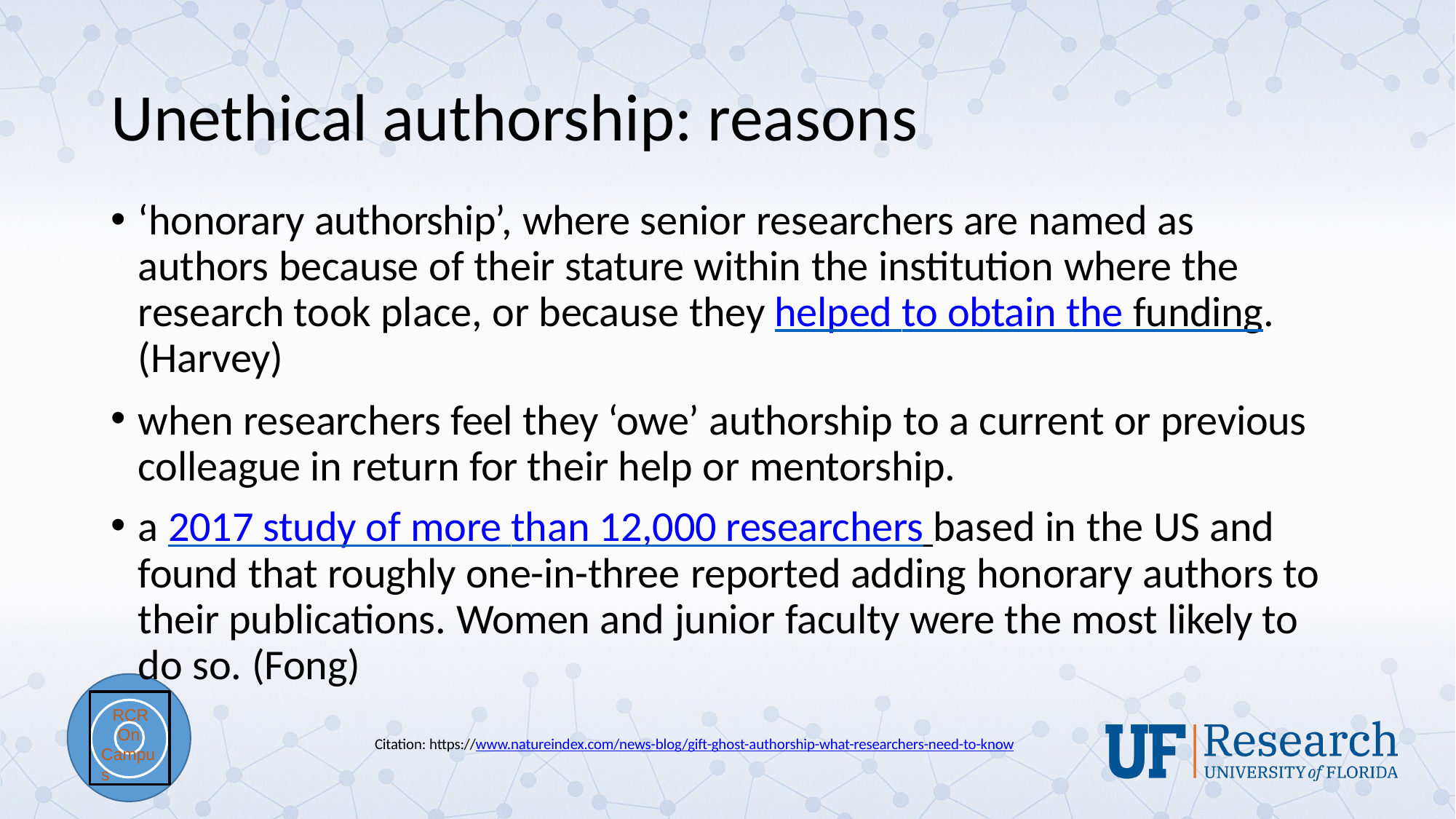

# Unethical authorship: reasons
‘honorary authorship’, where senior researchers are named as  authors because of their stature within the institution where the  research took place, or because they helped to obtain the funding.  (Harvey)
when researchers feel they ‘owe’ authorship to a current or previous  colleague in return for their help or mentorship.
a 2017 study of more than 12,000 researchers based in the US and  found that roughly one-in-three reported adding honorary authors to  their publications. Women and junior faculty were the most likely to  do so. (Fong)
RCR
On  Campus
Citation: https://www.natureindex.com/news-blog/gift-ghost-authorship-what-researchers-need-to-know